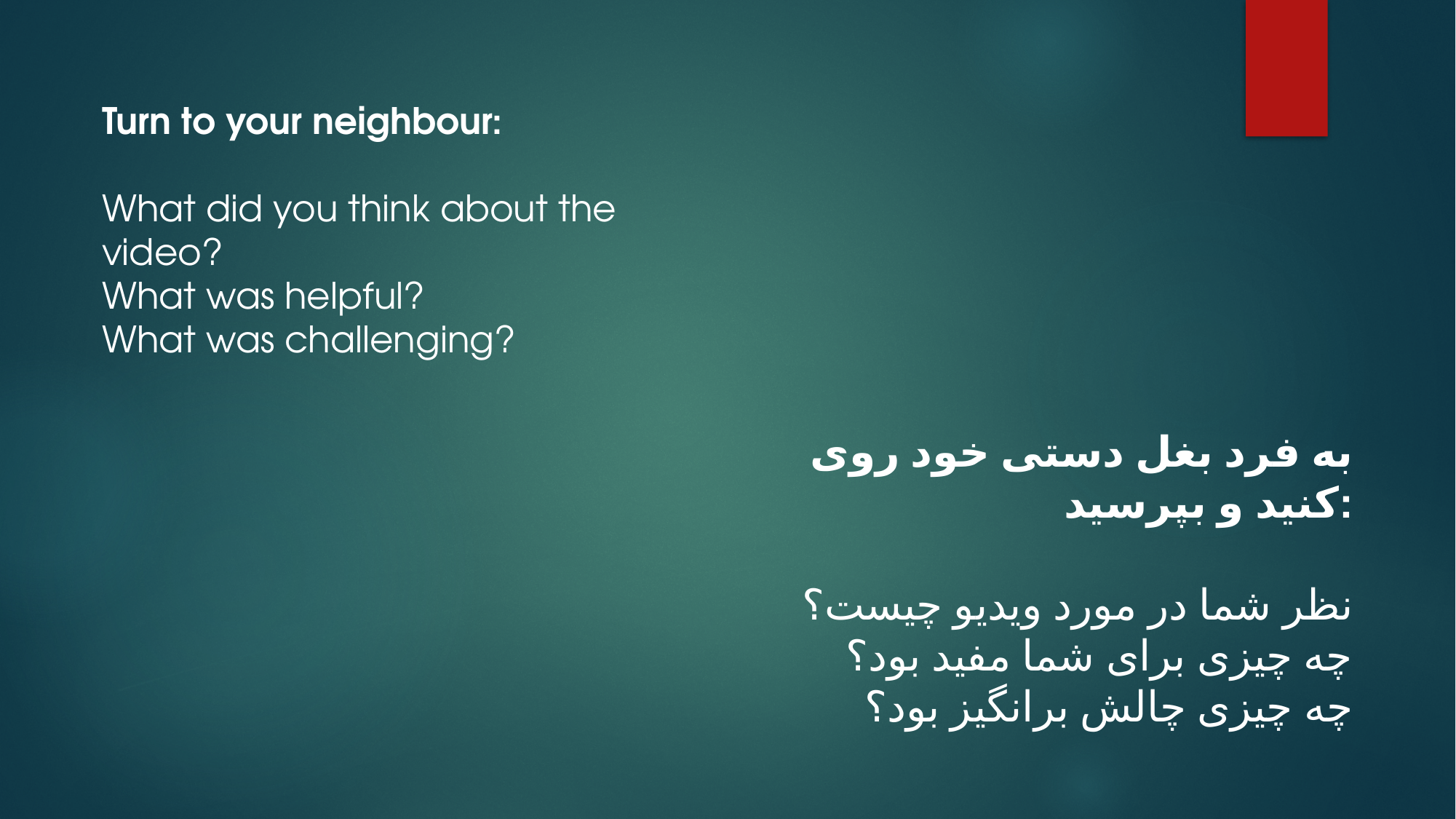

Turn to your neighbour:

What did you think about the video?
What was helpful?
What was challenging?
به فرد بغل دستی خود روی کنید و بپرسید:

نظر شما در مورد ویدیو چیست؟
چه چیزی برای شما مفید بود؟
چه چیزی چالش برانگیز بود؟